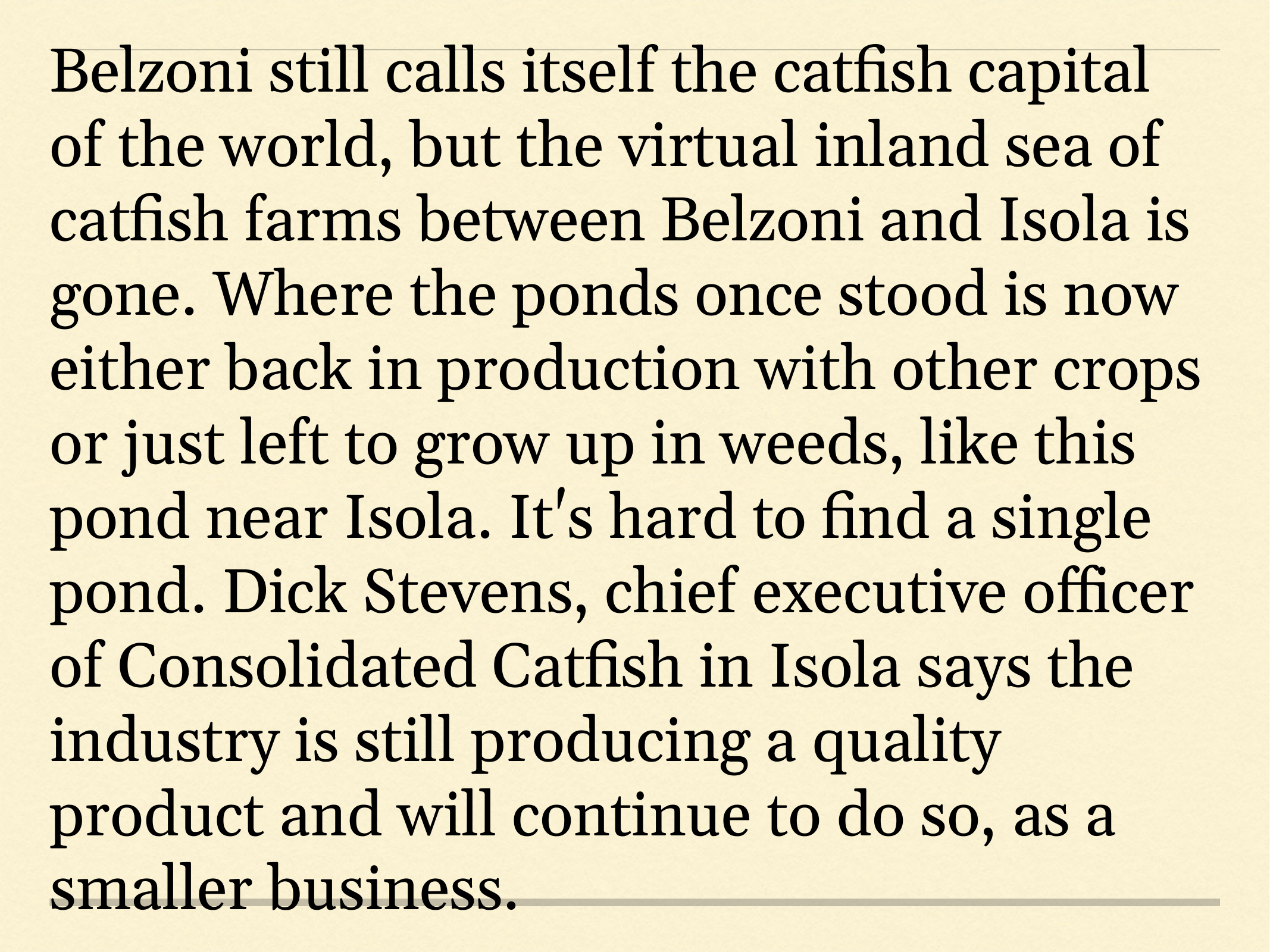

Belzoni still calls itself the catfish capital of the world, but the virtual inland sea of catfish farms between Belzoni and Isola is gone. Where the ponds once stood is now either back in production with other crops or just left to grow up in weeds, like this pond near Isola. It's hard to find a single pond. Dick Stevens, chief executive officer of Consolidated Catfish in Isola says the industry is still producing a quality product and will continue to do so, as a smaller business.